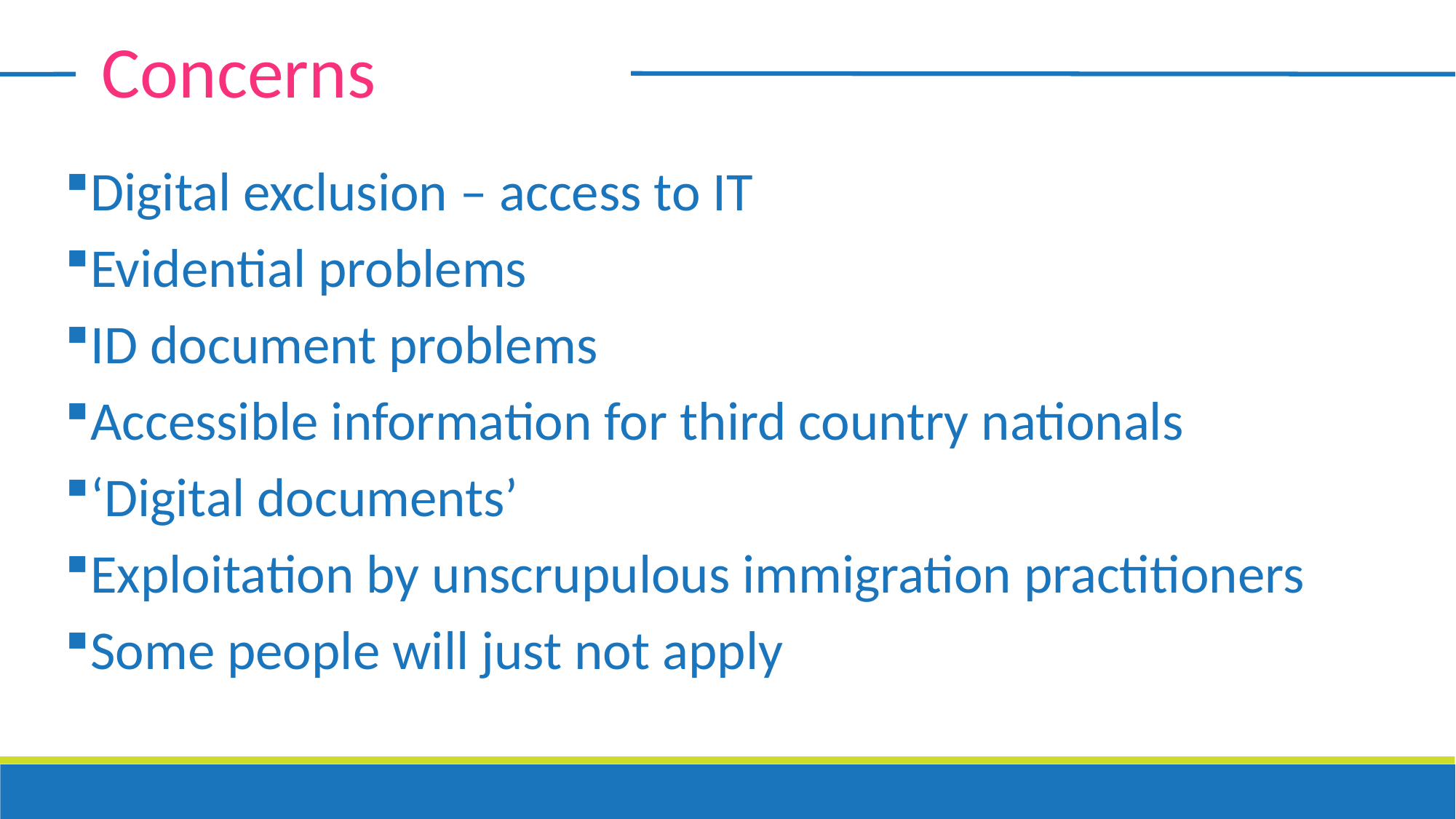

Concerns
Digital exclusion – access to IT
Evidential problems
ID document problems
Accessible information for third country nationals
‘Digital documents’
Exploitation by unscrupulous immigration practitioners
Some people will just not apply